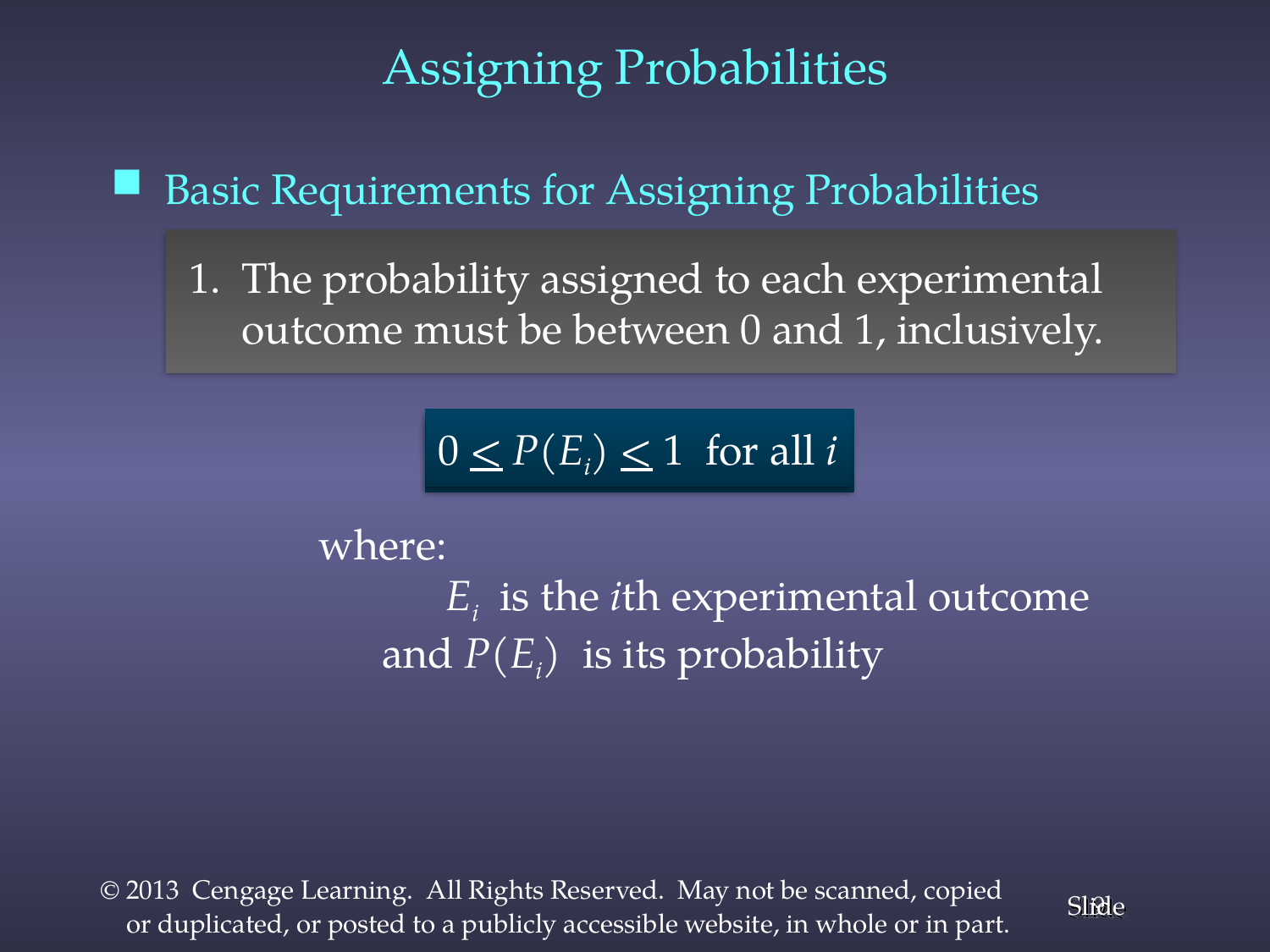

Assigning Probabilities
  Basic Requirements for Assigning Probabilities
 1.  The probability assigned to each experimental
      outcome must be between 0 and 1, inclusively.

0 < P(Ei) < 1  for all i
where:
	Ei  is the ith experimental outcome
      and P(Ei)  is its probability